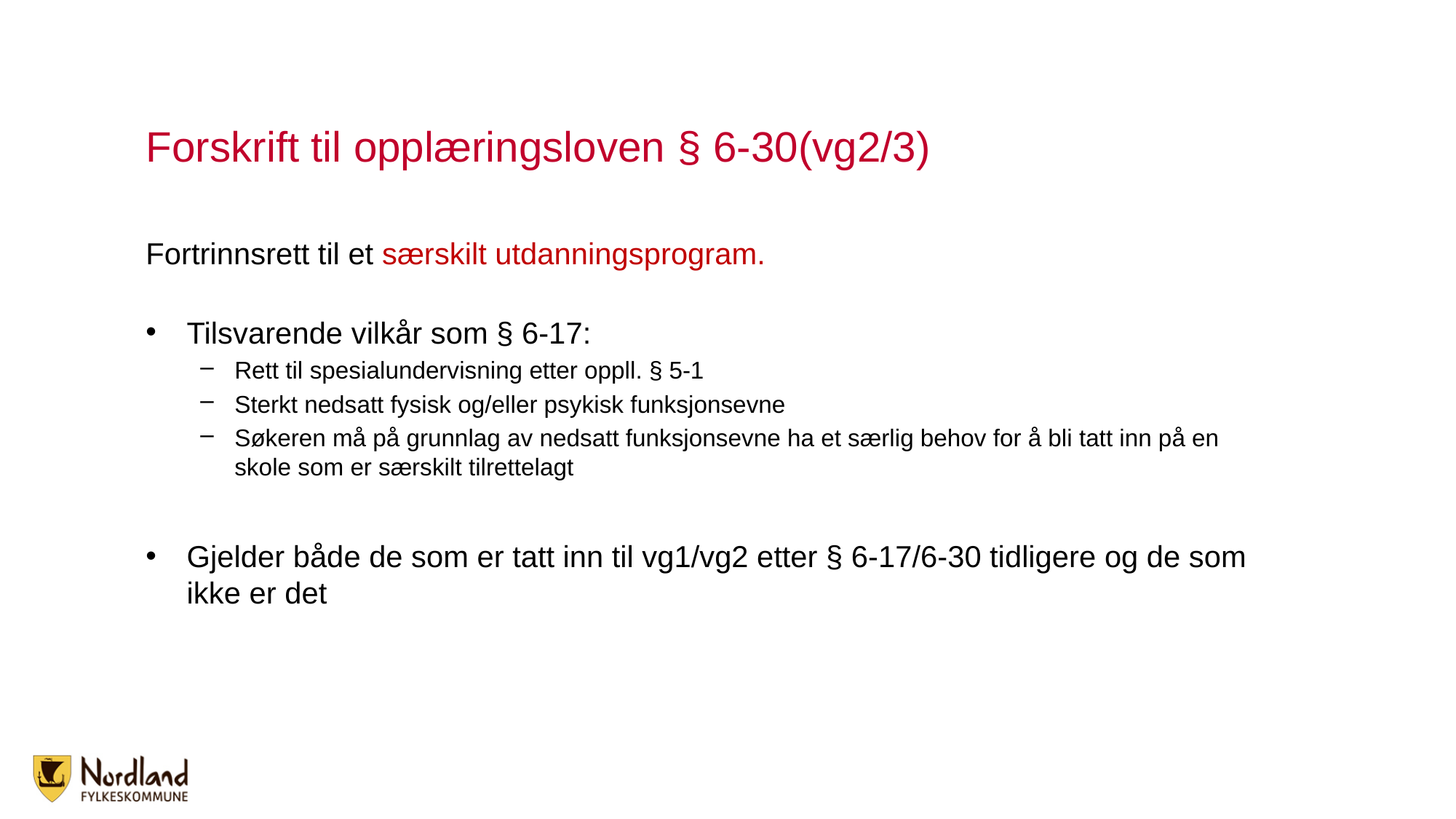

# Forskrift til opplæringsloven § 6-30(vg2/3)
Fortrinnsrett til et særskilt utdanningsprogram.
Tilsvarende vilkår som § 6-17:
Rett til spesialundervisning etter oppll. § 5-1
Sterkt nedsatt fysisk og/eller psykisk funksjonsevne
Søkeren må på grunnlag av nedsatt funksjonsevne ha et særlig behov for å bli tatt inn på en skole som er særskilt tilrettelagt

Gjelder både de som er tatt inn til vg1/vg2 etter § 6-17/6-30 tidligere og de som ikke er det